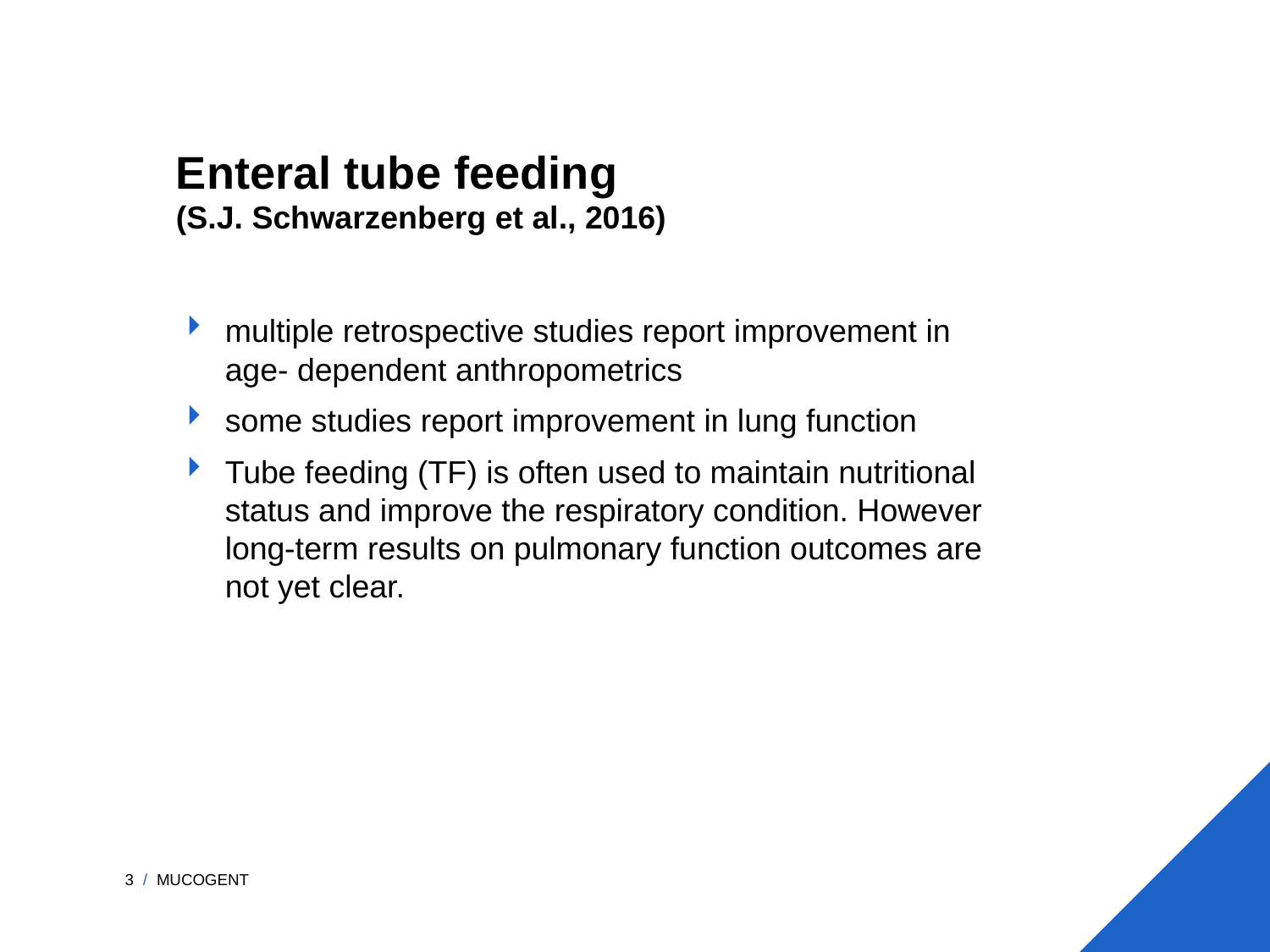

Enteral tube feeding
(S.J. Schwarzenberg et al., 2016)
multiple retrospective studies report improvement in age- dependent anthropometrics
some studies report improvement in lung function
Tube feeding (TF) is often used to maintain nutritional status and improve the respiratory condition. However long-term results on pulmonary function outcomes are not yet clear.
Mucogent
3  /